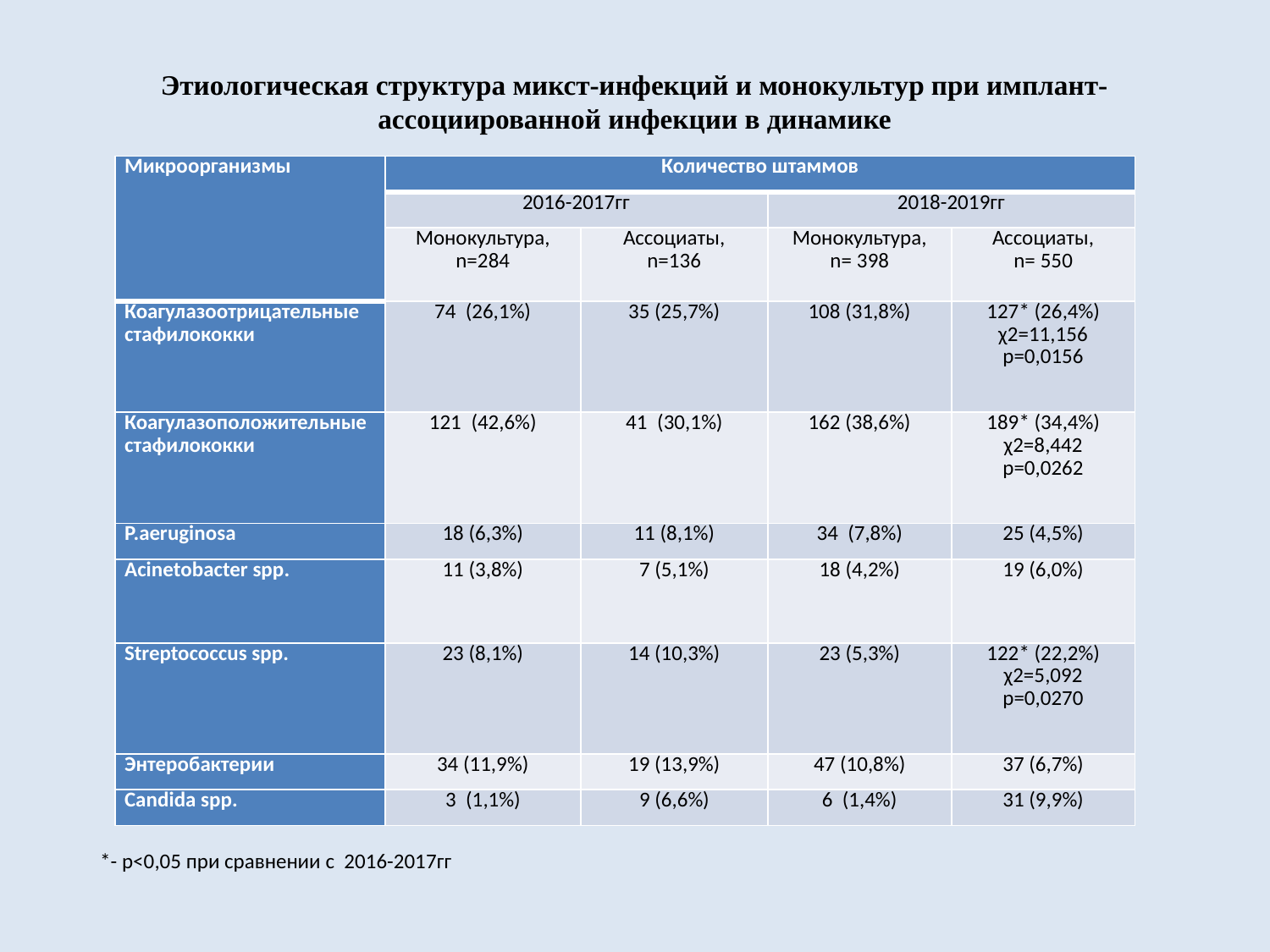

# Этиологическая структура микст-инфекций и монокультур при имплант-ассоциированной инфекции в динамике
| Микроорганизмы | Количество штаммов |  |  |  |
| --- | --- | --- | --- | --- |
|  | 2016-2017гг |  | 2018-2019гг |  |
|  | Монокультура, n=284 | Ассоциаты, n=136 | Монокультура, n= 398 | Ассоциаты, n= 550 |
| Коагулазоотрицательные стафилококки | 74 (26,1%) | 35 (25,7%) | 108 (31,8%) | 127\* (26,4%) χ2=11,156 p=0,0156 |
| Коагулазоположительные стафилококки | 121 (42,6%) | 41 (30,1%) | 162 (38,6%) | 189\* (34,4%) χ2=8,442 p=0,0262 |
| P.aeruginosa | 18 (6,3%) | 11 (8,1%) | 34 (7,8%) | 25 (4,5%) |
| Acinetobacter spp. | 11 (3,8%) | 7 (5,1%) | 18 (4,2%) | 19 (6,0%) |
| Streptococcus spp. | 23 (8,1%) | 14 (10,3%) | 23 (5,3%) | 122\* (22,2%) χ2=5,092 p=0,0270 |
| Энтеробактерии | 34 (11,9%) | 19 (13,9%) | 47 (10,8%) | 37 (6,7%) |
| Candida spp. | 3 (1,1%) | 9 (6,6%) | 6 (1,4%) | 31 (9,9%) |
*- p<0,05 при сравнении с  2016-2017гг